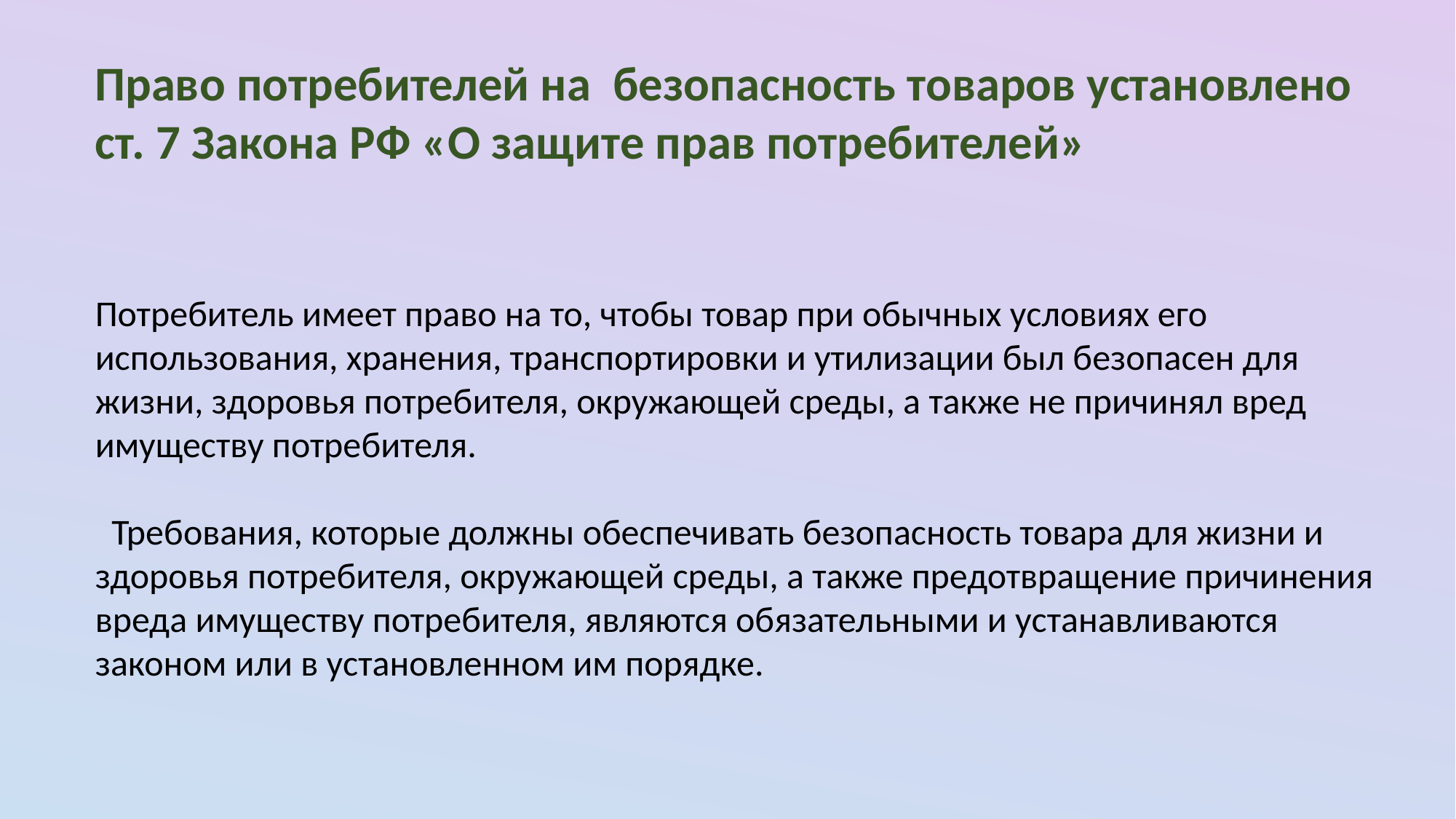

Право потребителей на  безопасность товаров установлено ст. 7 Закона РФ «О защите прав потребителей»

Потребитель имеет право на то, чтобы товар при обычных условиях его использования, хранения, транспортировки и утилизации был безопасен для жизни, здоровья потребителя, окружающей среды, а также не причинял вред имуществу потребителя.

  Требования, которые должны обеспечивать безопасность товара для жизни и здоровья потребителя, окружающей среды, а также предотвращение причинения вреда имуществу потребителя, являются обязательными и устанавливаются законом или в установленном им порядке.